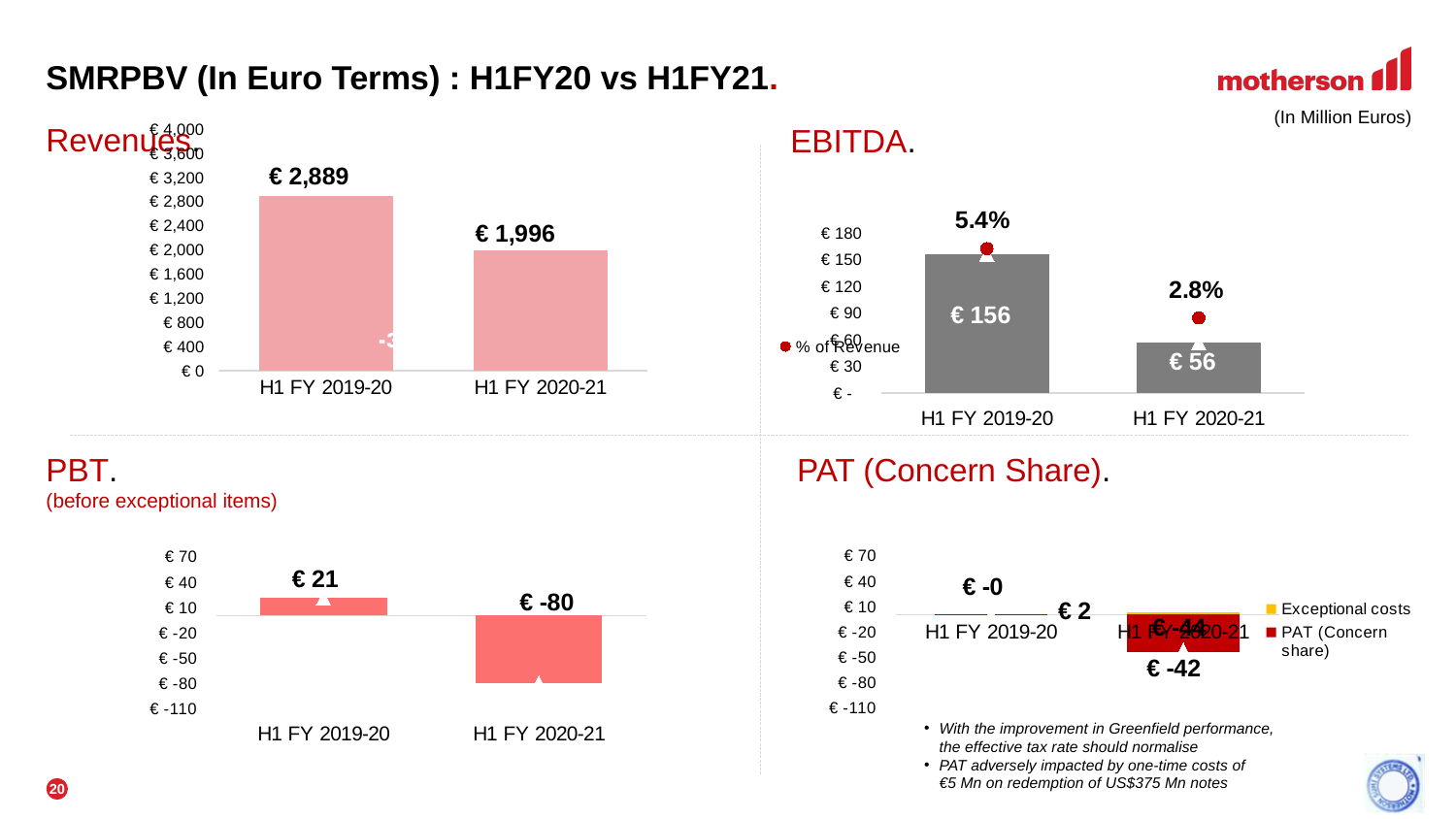

# SMRPBV (In Euro Terms) : H1FY20 vs H1FY21.
(In Million Euros)

[unsupported chart]

### Chart

| Category | With Ind AS 116 impact | Ind AS 116 impact | Reported EBITDA | % of Revenue |
|---|---|---|---|---|
| H1 FY 2019-20 | 155.91 | None | 155.91 | 0.05399792315680166 |
| H1 FY 2020-21 | 56.29 | None | 56.29 | 0.028056112224448898 |
Revenues.
EBITDA.

### Chart

| Category | PAT (Concern share) | Exceptional costs | Total |
|---|---|---|---|
| H1 FY 2019-20 | -0.11 | None | -0.11 |
| H1 FY 2020-21 | -44.4 | 2.3766000000000003 | -42.023399999999995 |

### Chart

| Category | PAT Concern Share | adj | PAT |
|---|---|---|---|
| H1 FY 2019-20 | 20.88 | None | 20.88 |
| H1 FY 2020-21 | -79.81 | None | -79.81 |
PBT.
(before exceptional items)
PAT (Concern Share).
With the improvement in Greenfield performance,          the effective tax rate should normalise
PAT adversely impacted by one-time costs of                €5 Mn on redemption of US$375 Mn notes